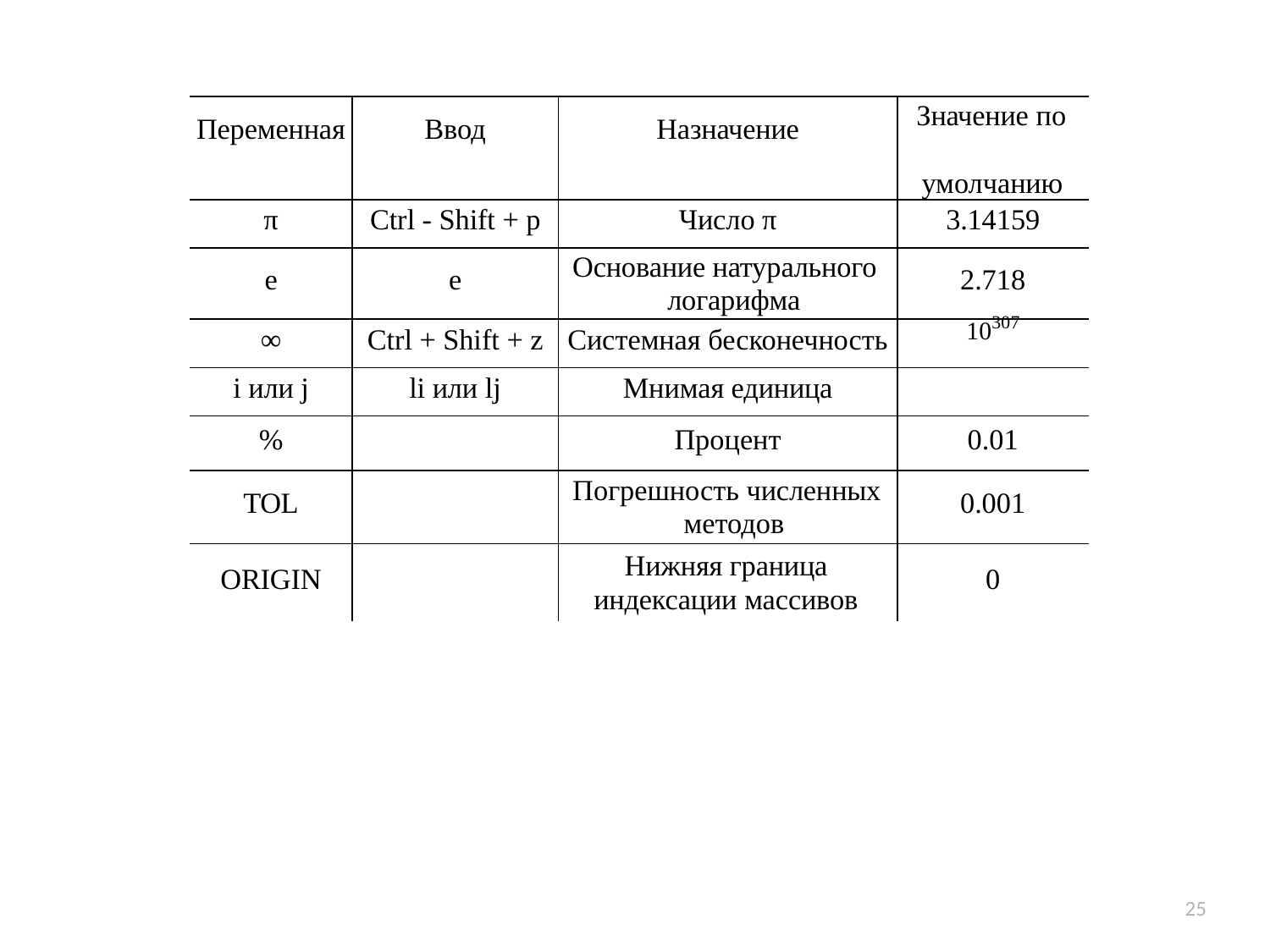

| Переменная | Ввод | Назначение | Значение по умолчанию |
| --- | --- | --- | --- |
| π | Ctrl - Shift + р | Число π | 3.14159 |
| е | е | Основание натурального логарифма | 2.718 |
| ∞ | Ctrl + Shift + z | Системная бесконечность | 10307 |
| i или j | li или lj | Мнимая единица |  |
| % |  | Процент | 0.01 |
| TOL |  | Погрешность численных методов | 0.001 |
| ORIGIN |  | Нижняя граница индексации массивов | 0 |
25